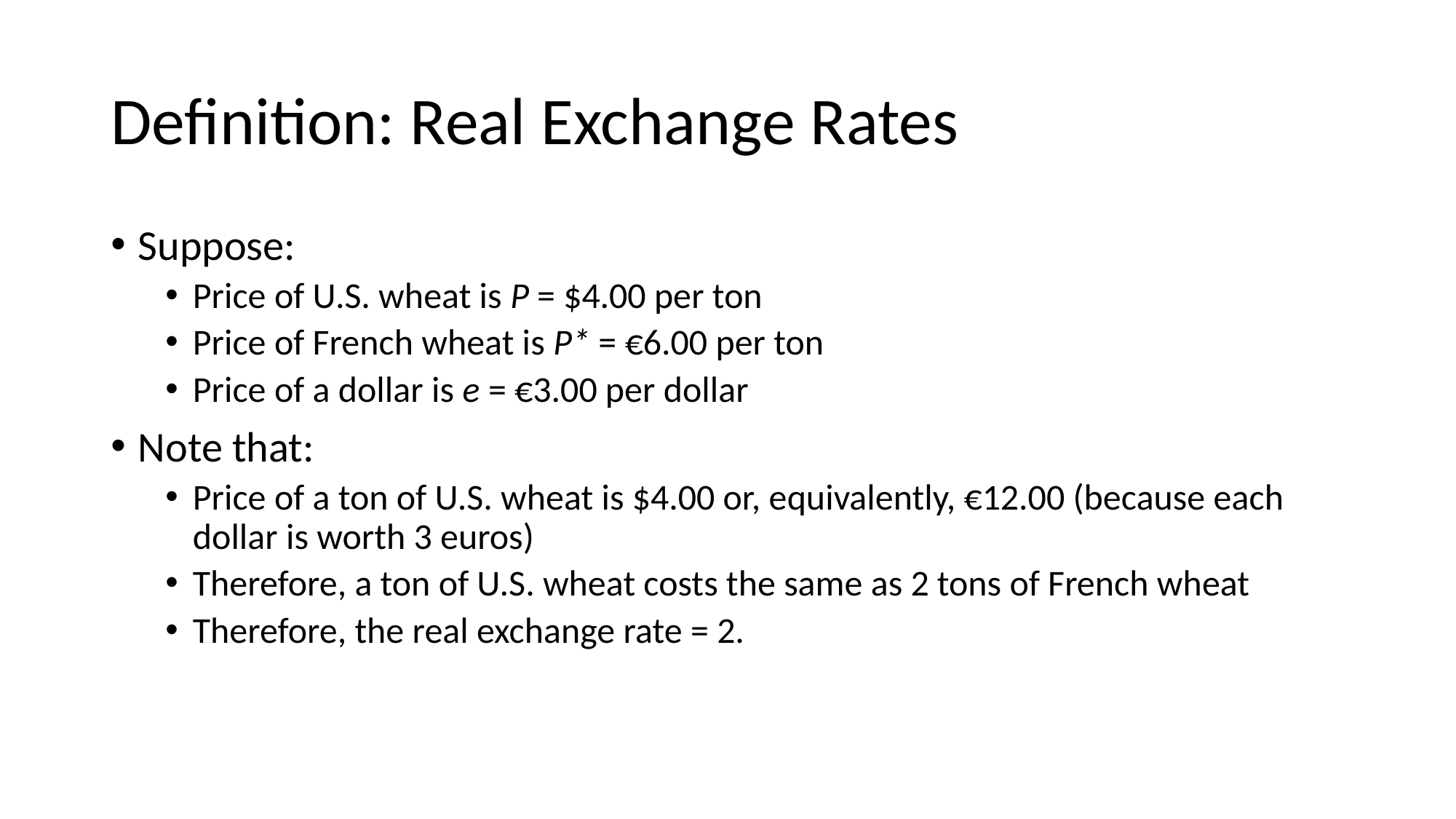

# Definition: Real Exchange Rates
Suppose:
Price of U.S. wheat is P = $4.00 per ton
Price of French wheat is P* = €6.00 per ton
Price of a dollar is e = €3.00 per dollar
Note that:
Price of a ton of U.S. wheat is $4.00 or, equivalently, €12.00 (because each dollar is worth 3 euros)
Therefore, a ton of U.S. wheat costs the same as 2 tons of French wheat
Therefore, the real exchange rate = 2.